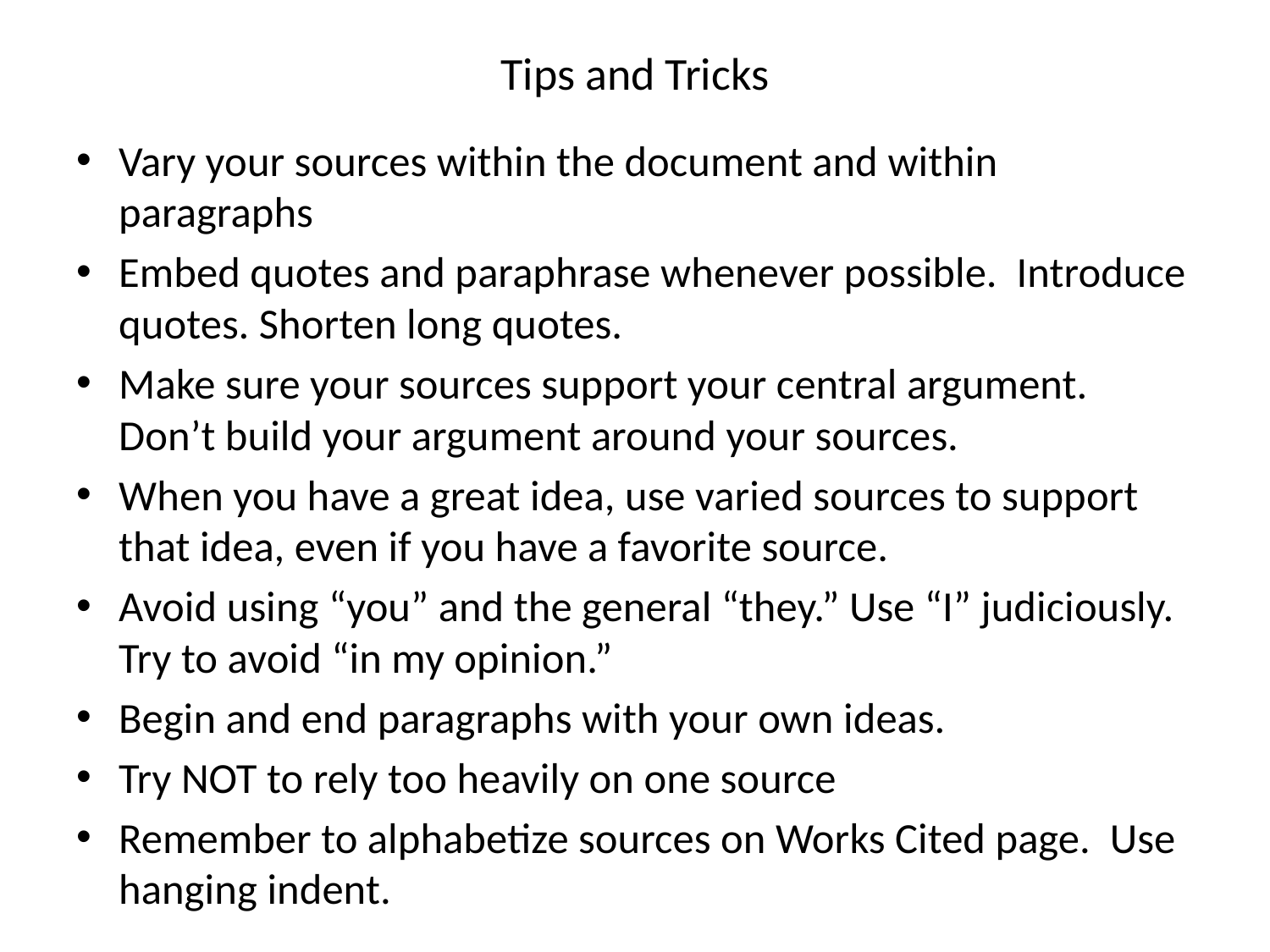

# Tips and Tricks
Vary your sources within the document and within paragraphs
Embed quotes and paraphrase whenever possible.  Introduce quotes. Shorten long quotes.
Make sure your sources support your central argument.  Don’t build your argument around your sources.
When you have a great idea, use varied sources to support that idea, even if you have a favorite source.
Avoid using “you” and the general “they.” Use “I” judiciously.  Try to avoid “in my opinion.”
Begin and end paragraphs with your own ideas.
Try NOT to rely too heavily on one source
Remember to alphabetize sources on Works Cited page.  Use hanging indent.